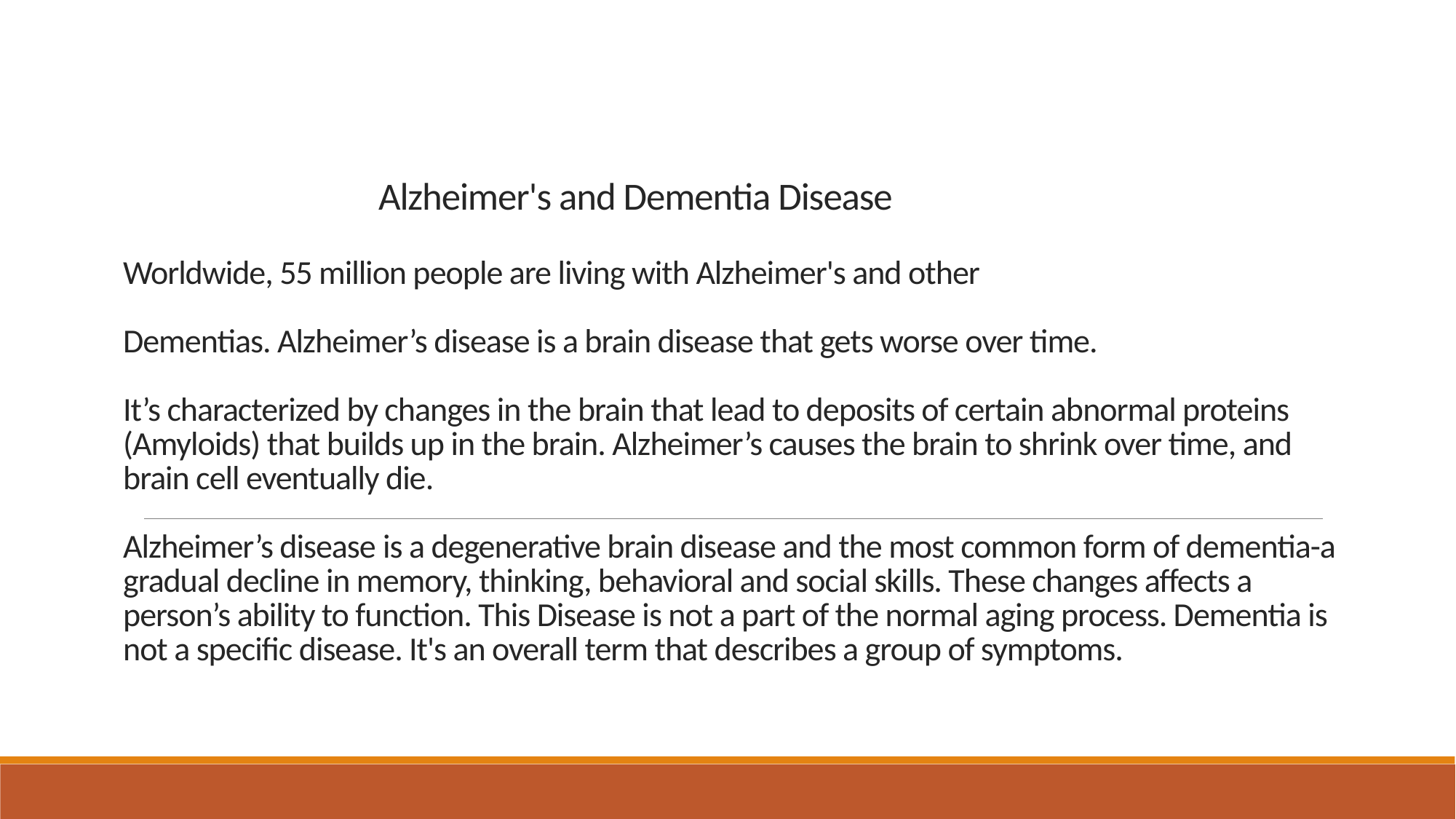

# Alzheimer's and Dementia Disease Worldwide, 55 million people are living with Alzheimer's and other Dementias. Alzheimer’s disease is a brain disease that gets worse over time. It’s characterized by changes in the brain that lead to deposits of certain abnormal proteins (Amyloids) that builds up in the brain. Alzheimer’s causes the brain to shrink over time, and brain cell eventually die. Alzheimer’s disease is a degenerative brain disease and the most common form of dementia-a gradual decline in memory, thinking, behavioral and social skills. These changes affects a person’s ability to function. This Disease is not a part of the normal aging process. Dementia is not a specific disease. It's an overall term that describes a group of symptoms.